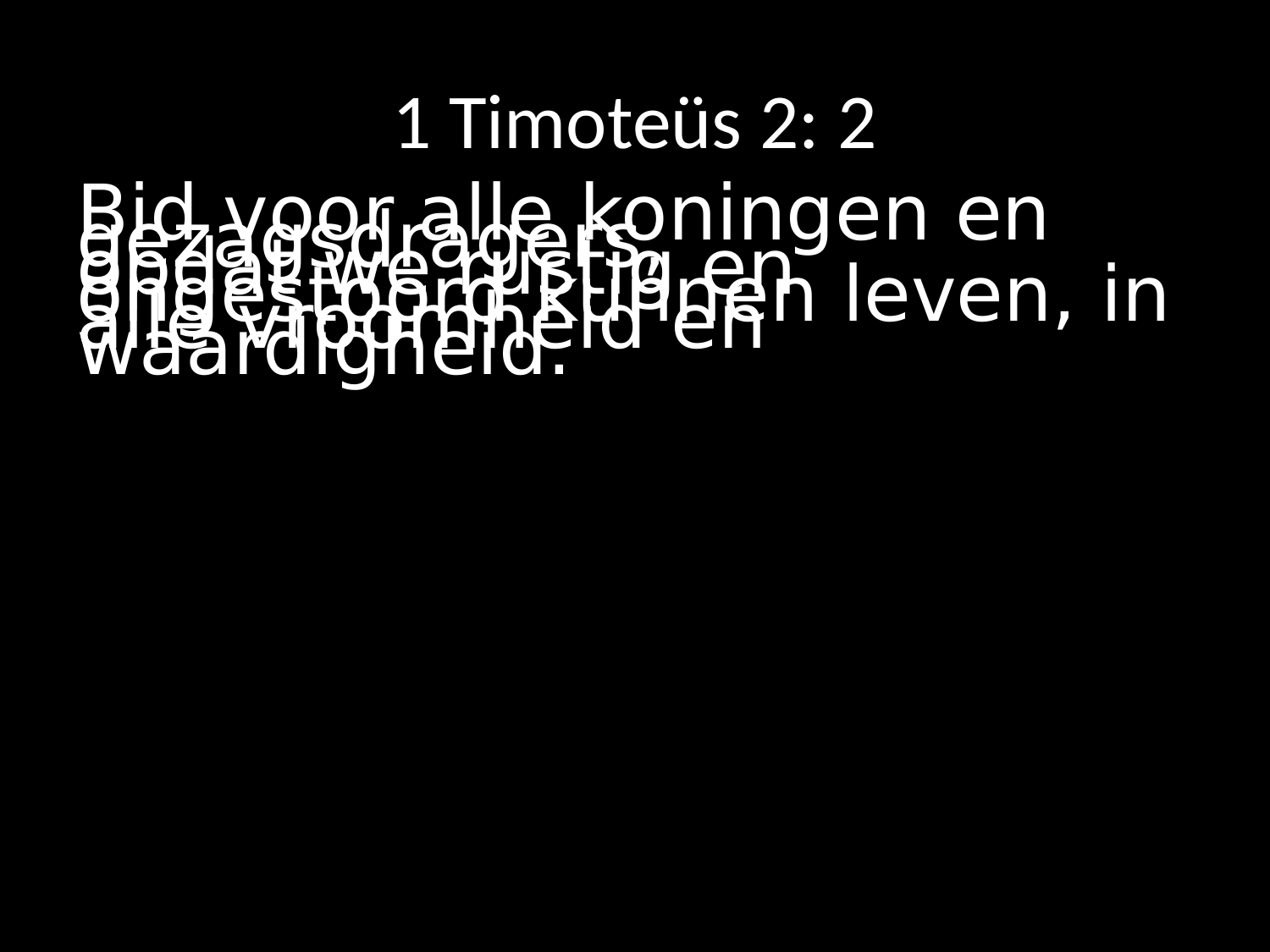

# 1 Timoteüs 2: 2
Bid voor alle koningen en gezagsdragers,
opdat we rustig en ongestoord kunnen leven, in alle vroomheid en waardigheid.